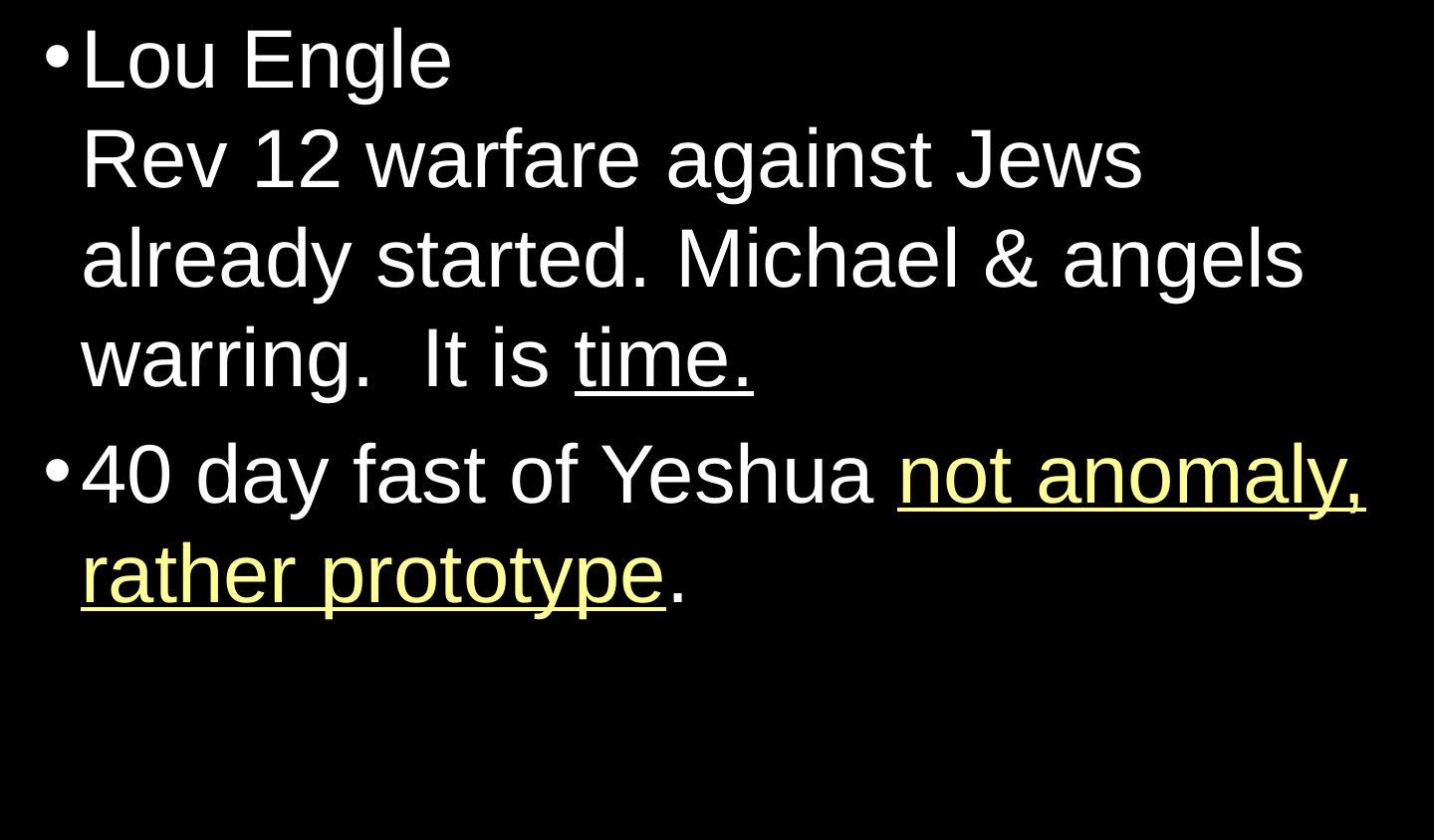

Lou Engle
Rev 12 warfare against Jews already started. Michael & angels warring.  It is time.
40 day fast of Yeshua not anomaly, rather prototype.